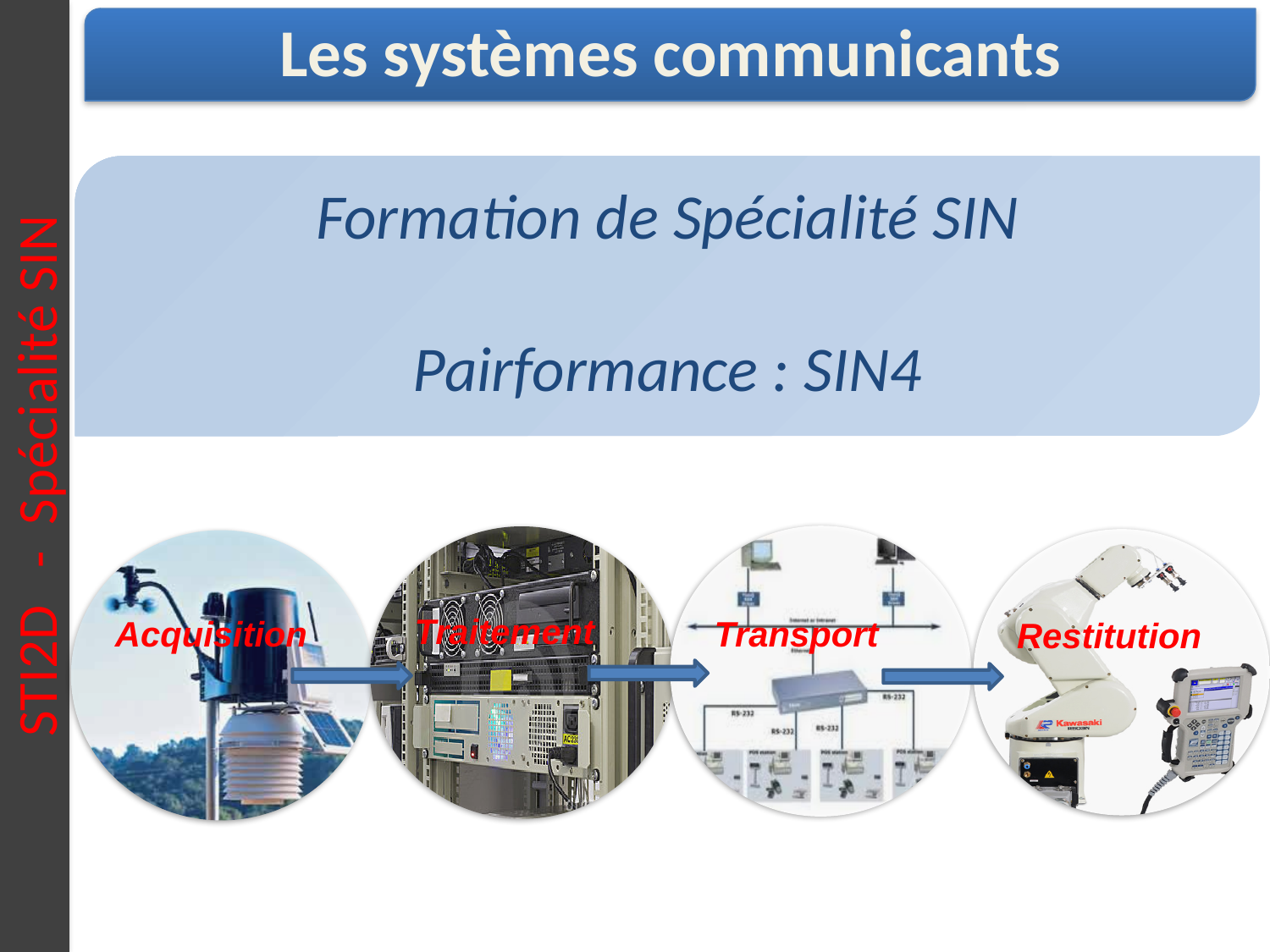

STI2D   -  Spécialité SIN
Les systèmes communicants
Formation de Spécialité SIN

Pairformance : SIN4

Transport

Traitement

Restitution

Acquisition